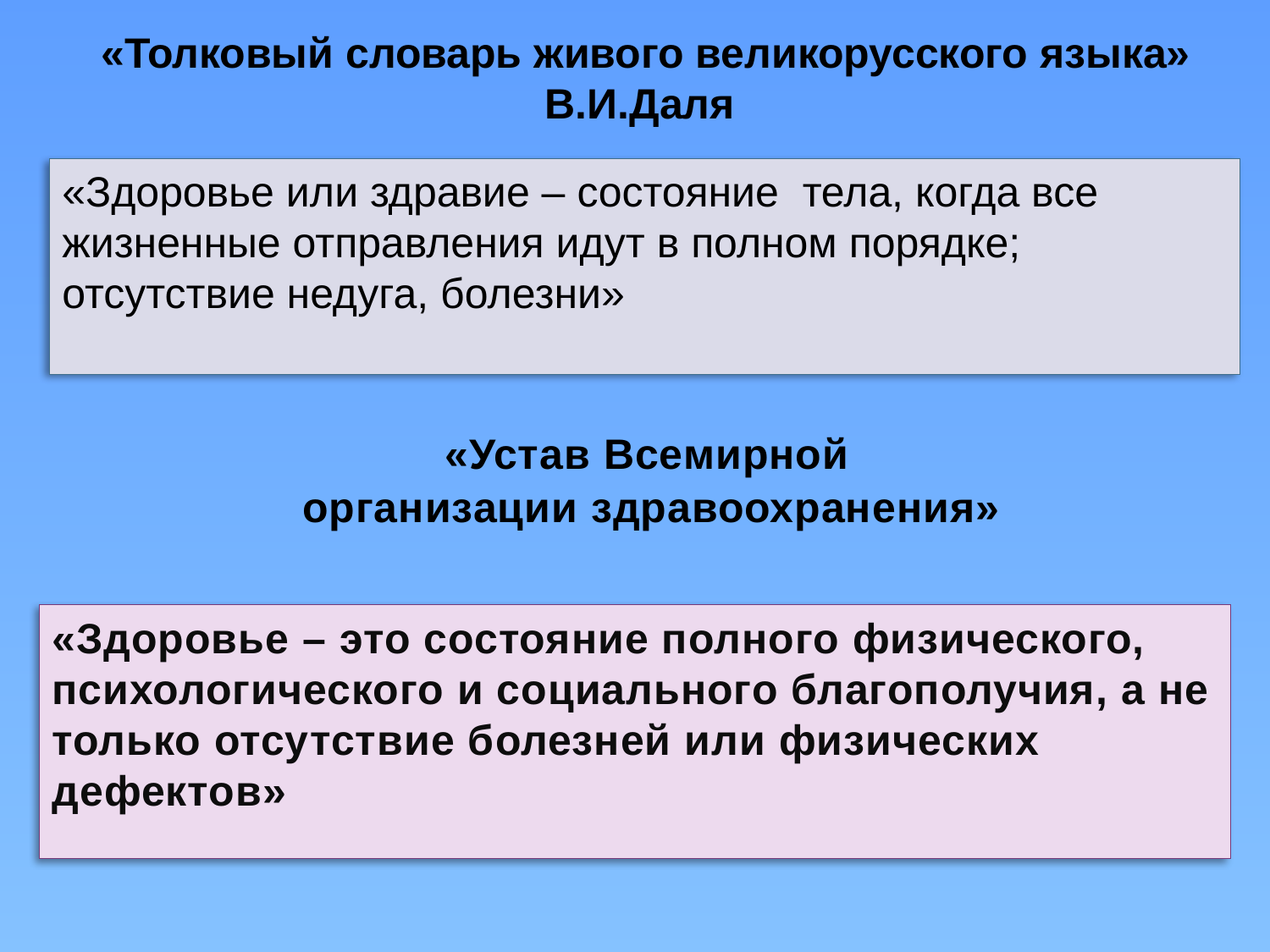

«Толковый словарь живого великорусского языка» В.И.Даля
«Здоровье или здравие – состояние  тела, когда все жизненные отправления идут в полном порядке; отсутствие недуга, болезни»

 «Устав Всемирной
 организации здравоохранения»
«Здоровье – это состояние полного физического, психологического и социального благополучия, а не только отсутствие болезней или физических дефектов»